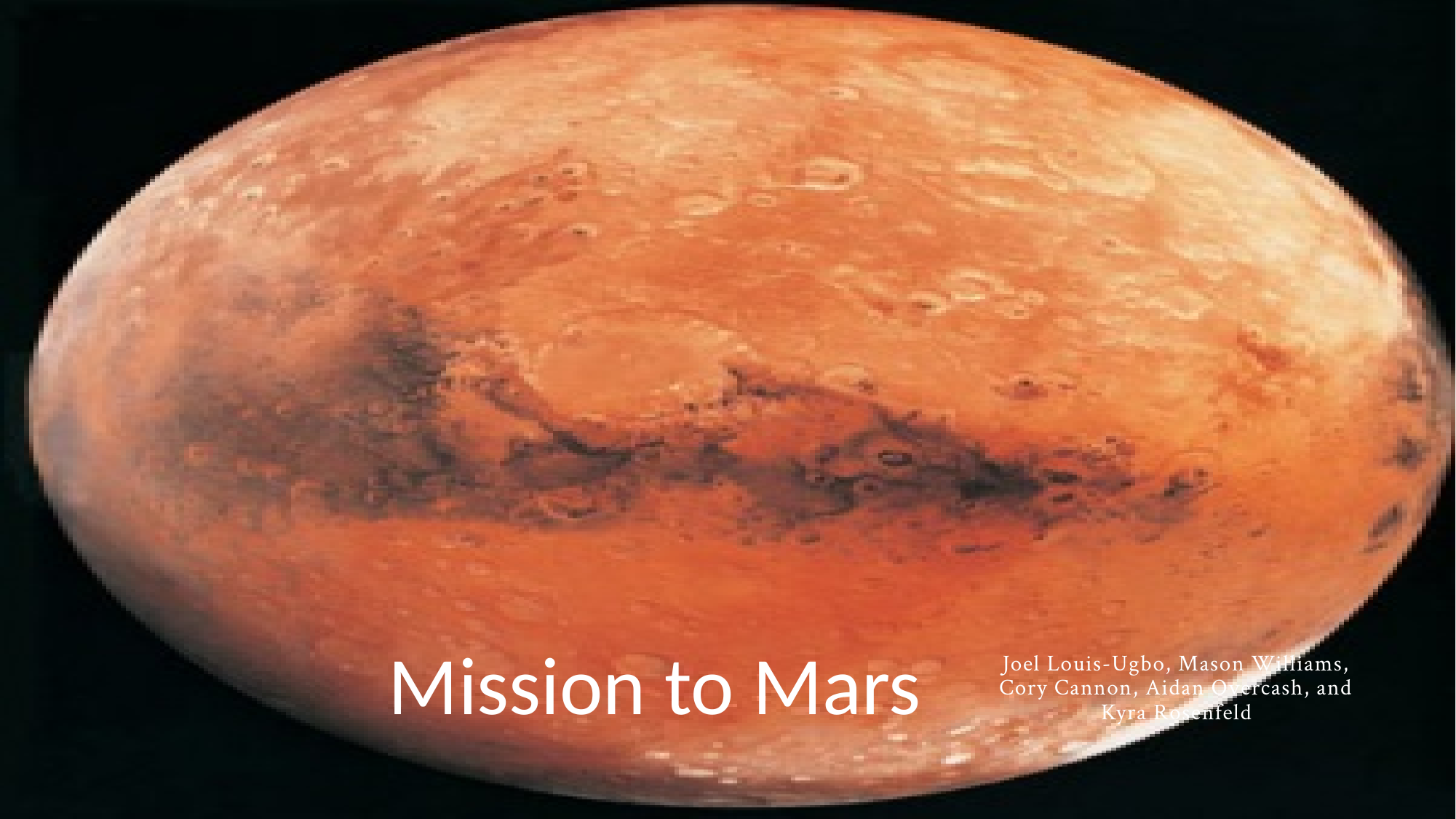

# Mission to Mars
Joel Louis-Ugbo, Mason Williams, Cory Cannon, Aidan Overcash, and Kyra Rosenfeld